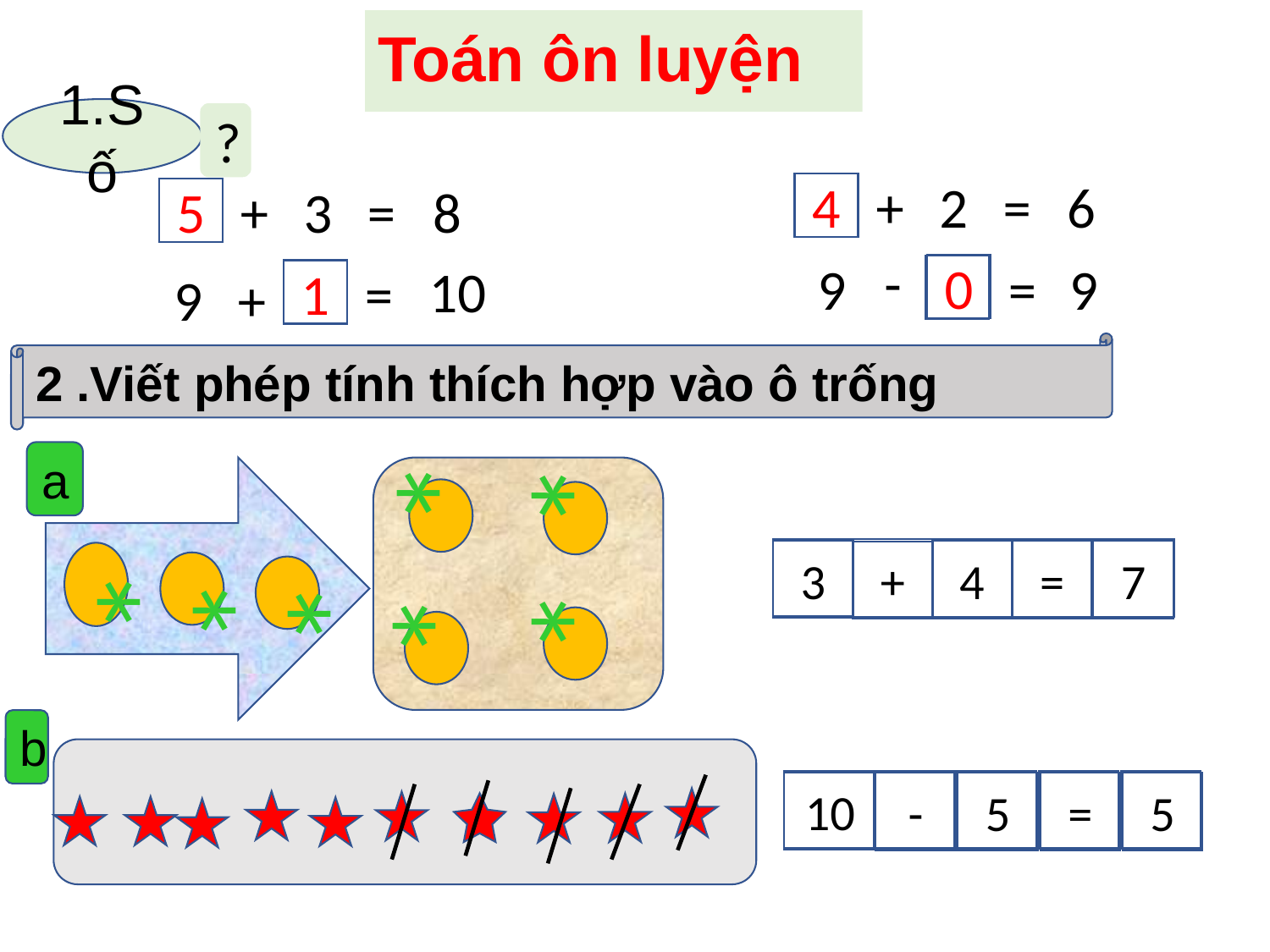

# Toán ôn luyện
1.Số
?
+
=
6
2
4

5
+
=
8
3

-
0
=
9

9
10

1
=
+
9
2 .Viết phép tính thích hợp vào ô trống
a

*
*

3
4
=
7
+
*
*
*
*
*
b

10
-
5
=
5